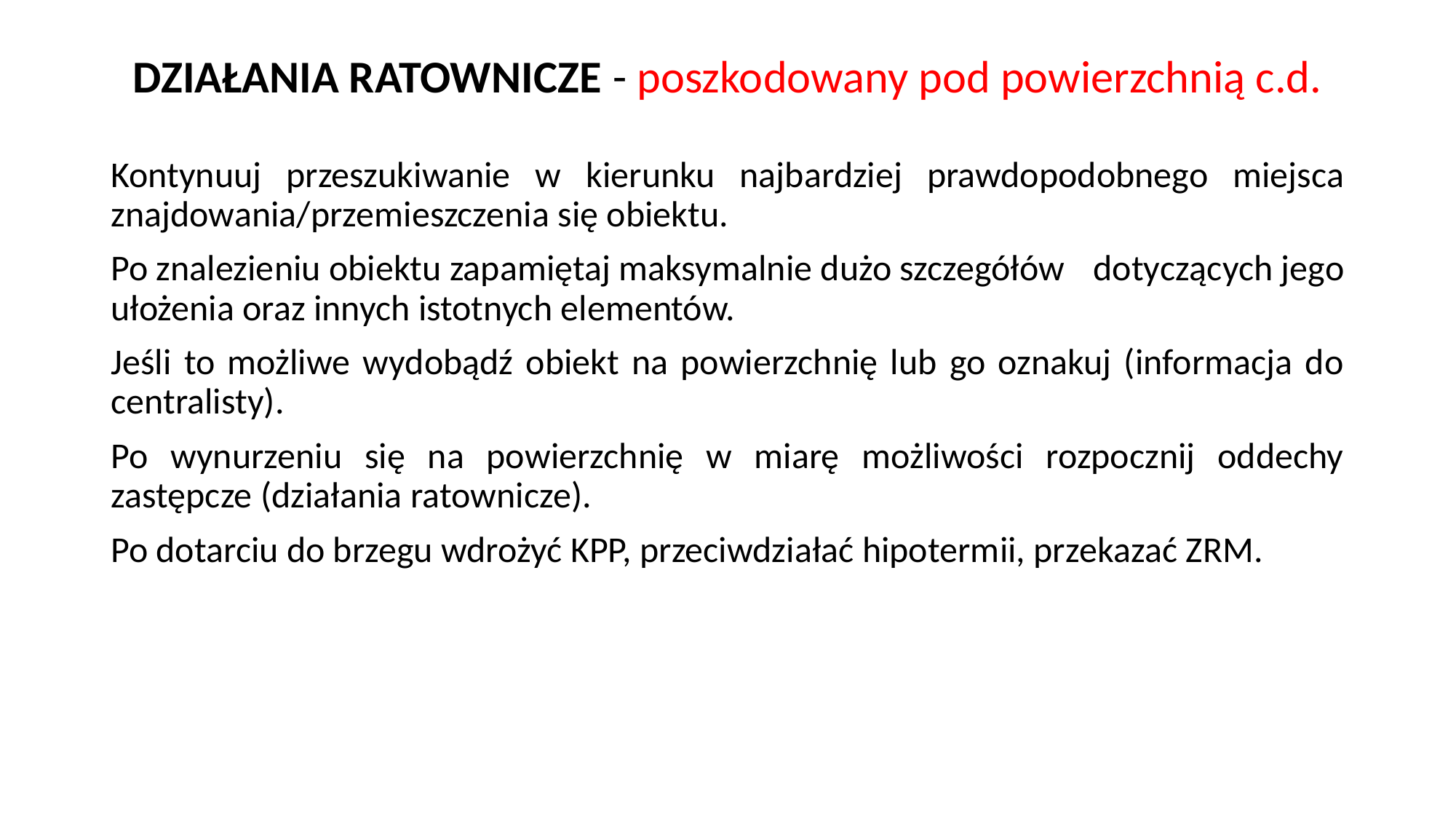

# DZIAŁANIA RATOWNICZE - poszkodowany pod powierzchnią c.d.
Kontynuuj przeszukiwanie w kierunku najbardziej prawdopodobnego miejsca znajdowania/przemieszczenia się obiektu.
Po znalezieniu obiektu zapamiętaj maksymalnie dużo szczegółów 	dotyczących jego ułożenia oraz innych istotnych elementów.
Jeśli to możliwe wydobądź obiekt na powierzchnię lub go oznakuj (informacja do centralisty).
Po wynurzeniu się na powierzchnię w miarę możliwości rozpocznij oddechy zastępcze (działania ratownicze).
Po dotarciu do brzegu wdrożyć KPP, przeciwdziałać hipotermii, przekazać ZRM.